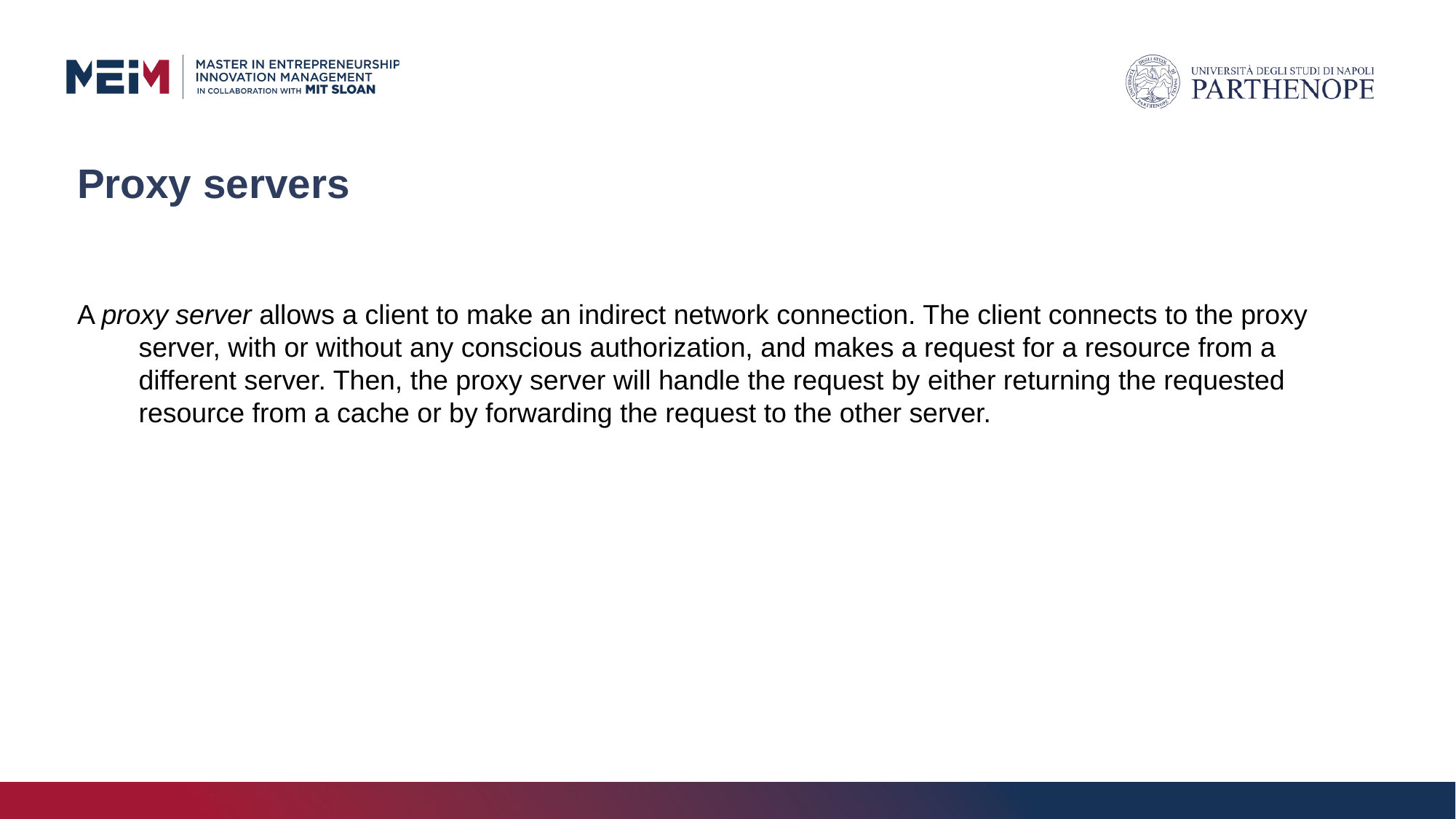

# Proxy servers
A proxy server allows a client to make an indirect network connection. The client connects to the proxy server, with or without any conscious authorization, and makes a request for a resource from a different server. Then, the proxy server will handle the request by either returning the requested resource from a cache or by forwarding the request to the other server.